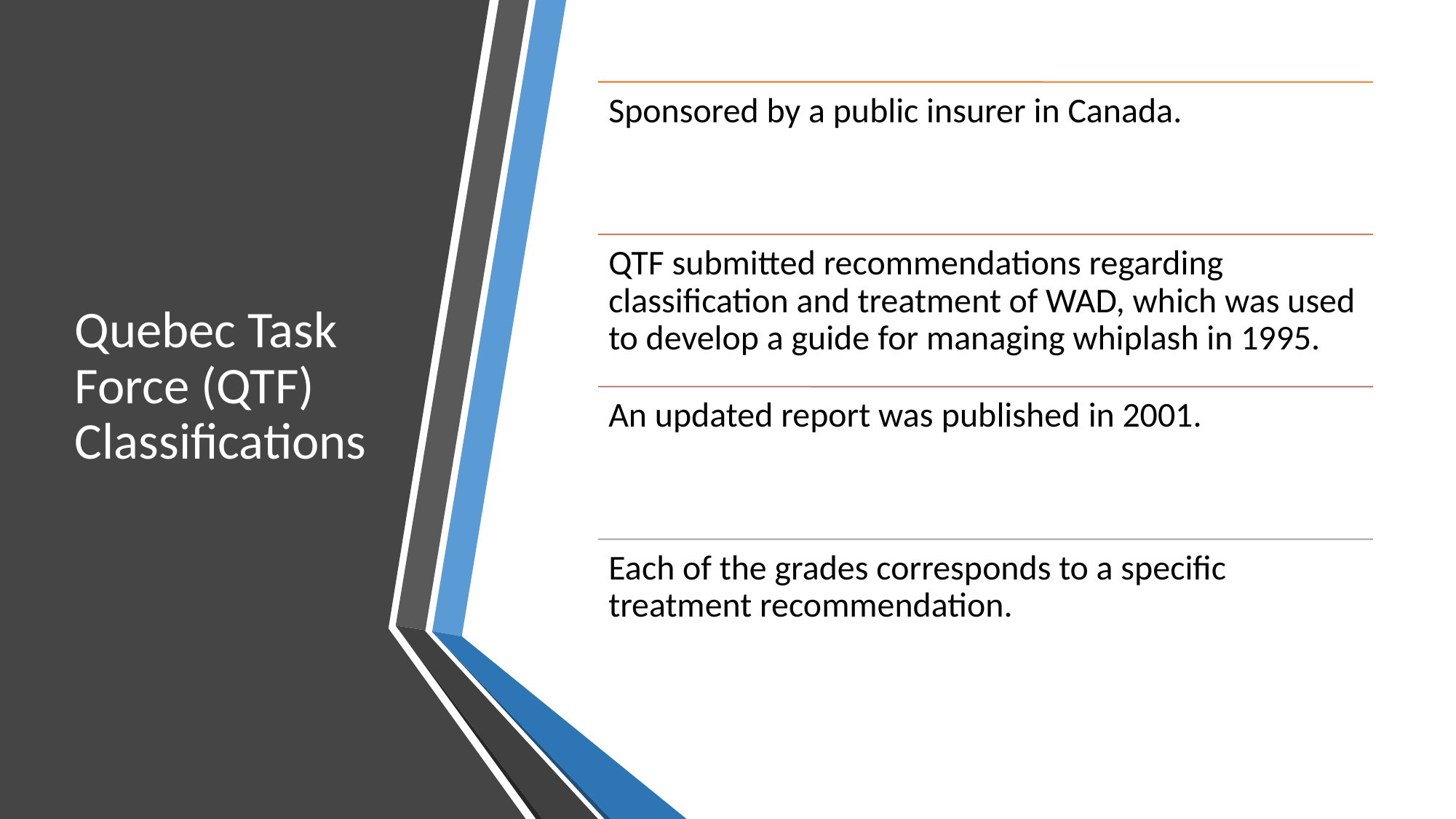

# Quebec Task Force (QTF) Classifications
Sponsored by a public insurer in Canada.
QTF submitted recommendations regarding classification and treatment of WAD, which was used to develop a guide for managing whiplash in 1995.
An updated report was published in 2001.
Each of the grades corresponds to a specific treatment recommendation.